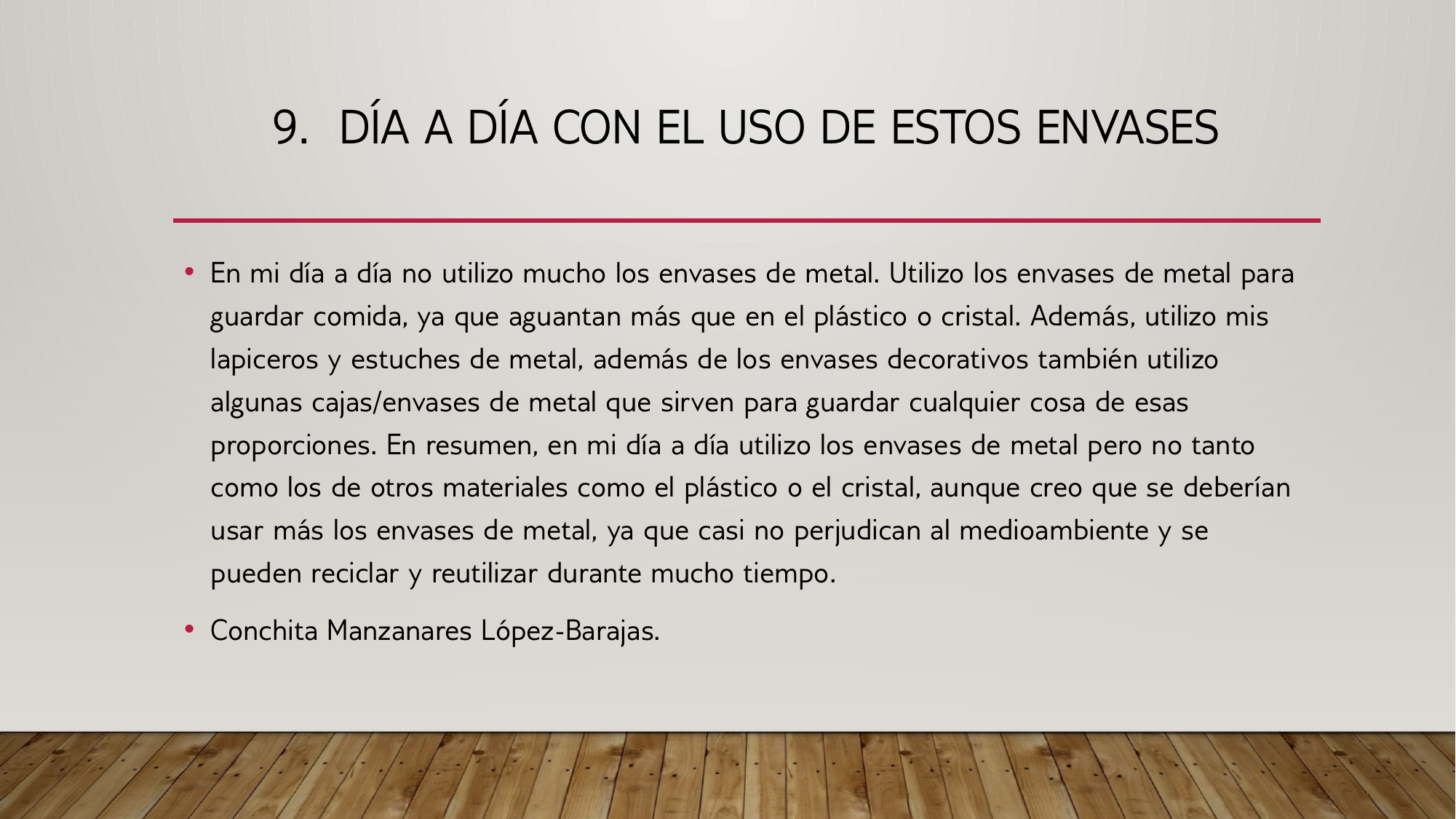

# 9.  Día a día con el uso de estos envases
En mi día a día no utilizo mucho los envases de metal. Utilizo los envases de metal para guardar comida, ya que aguantan más que en el plástico o cristal. Además, utilizo mis lapiceros y estuches de metal, además de los envases decorativos también utilizo algunas cajas/envases de metal que sirven para guardar cualquier cosa de esas proporciones. En resumen, en mi día a día utilizo los envases de metal pero no tanto como los de otros materiales como el plástico o el cristal, aunque creo que se deberían usar más los envases de metal, ya que casi no perjudican al medioambiente y se pueden reciclar y reutilizar durante mucho tiempo.
Conchita Manzanares López-Barajas.